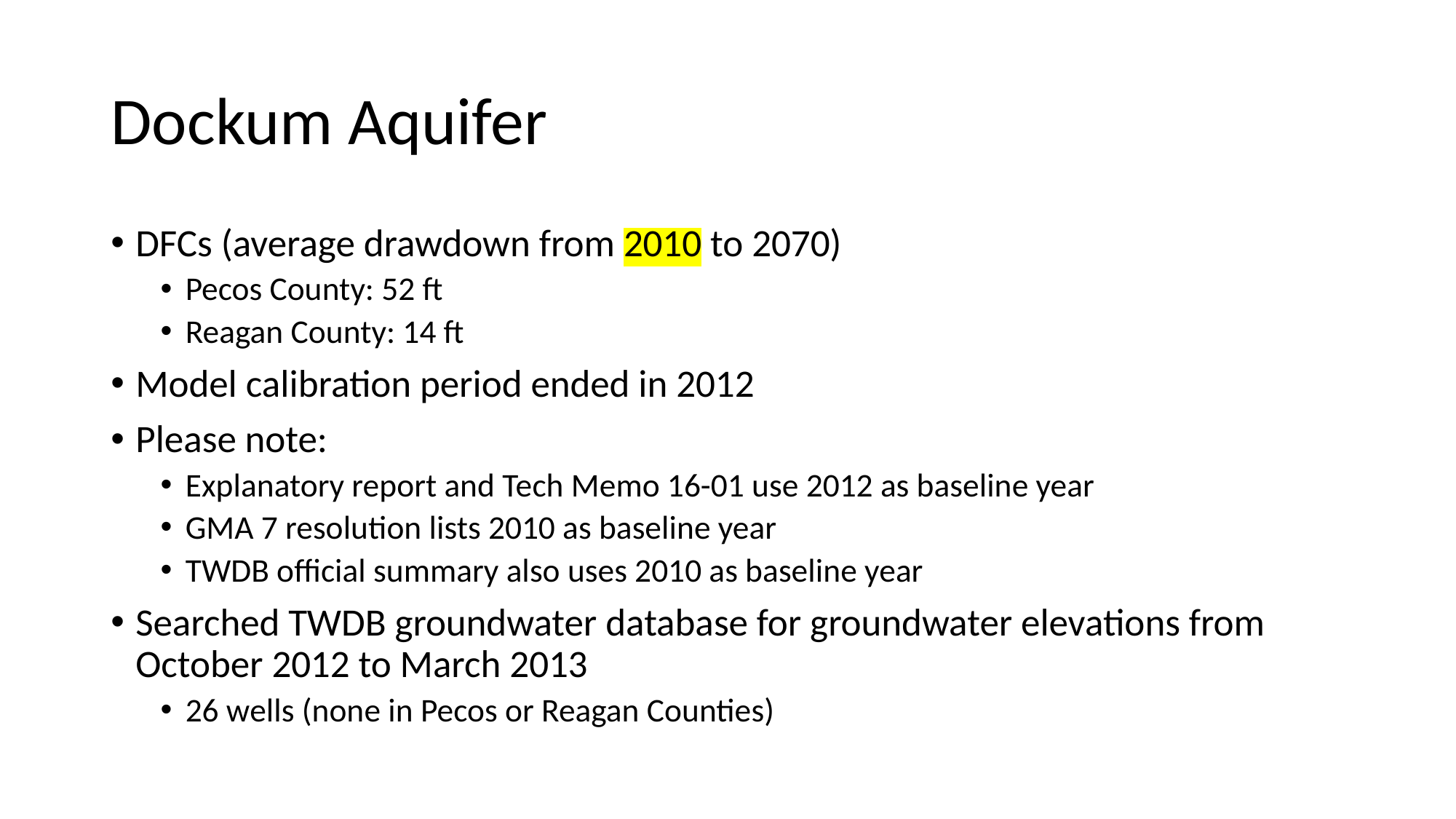

# Dockum Aquifer
DFCs (average drawdown from 2010 to 2070)
Pecos County: 52 ft
Reagan County: 14 ft
Model calibration period ended in 2012
Please note:
Explanatory report and Tech Memo 16-01 use 2012 as baseline year
GMA 7 resolution lists 2010 as baseline year
TWDB official summary also uses 2010 as baseline year
Searched TWDB groundwater database for groundwater elevations from October 2012 to March 2013
26 wells (none in Pecos or Reagan Counties)